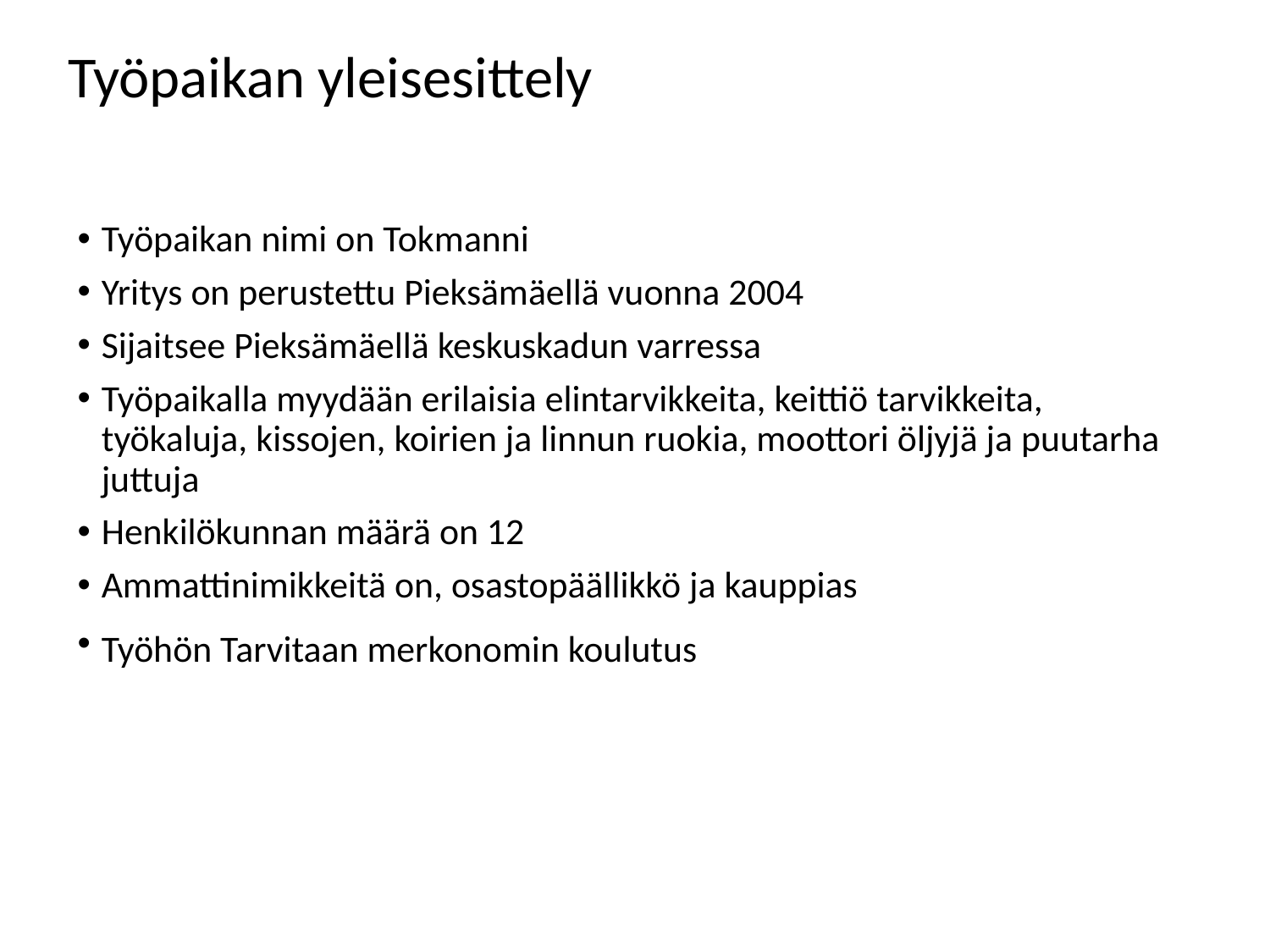

# Työpaikan yleisesittely

Työpaikan nimi on Tokmanni
Yritys on perustettu Pieksämäellä vuonna 2004
Sijaitsee Pieksämäellä keskuskadun varressa
Työpaikalla myydään erilaisia elintarvikkeita, keittiö tarvikkeita, työkaluja, kissojen, koirien ja linnun ruokia, moottori öljyjä ja puutarha juttuja
Henkilökunnan määrä on 12
Ammattinimikkeitä on, osastopäällikkö ja kauppias
Työhön Tarvitaan merkonomin koulutus